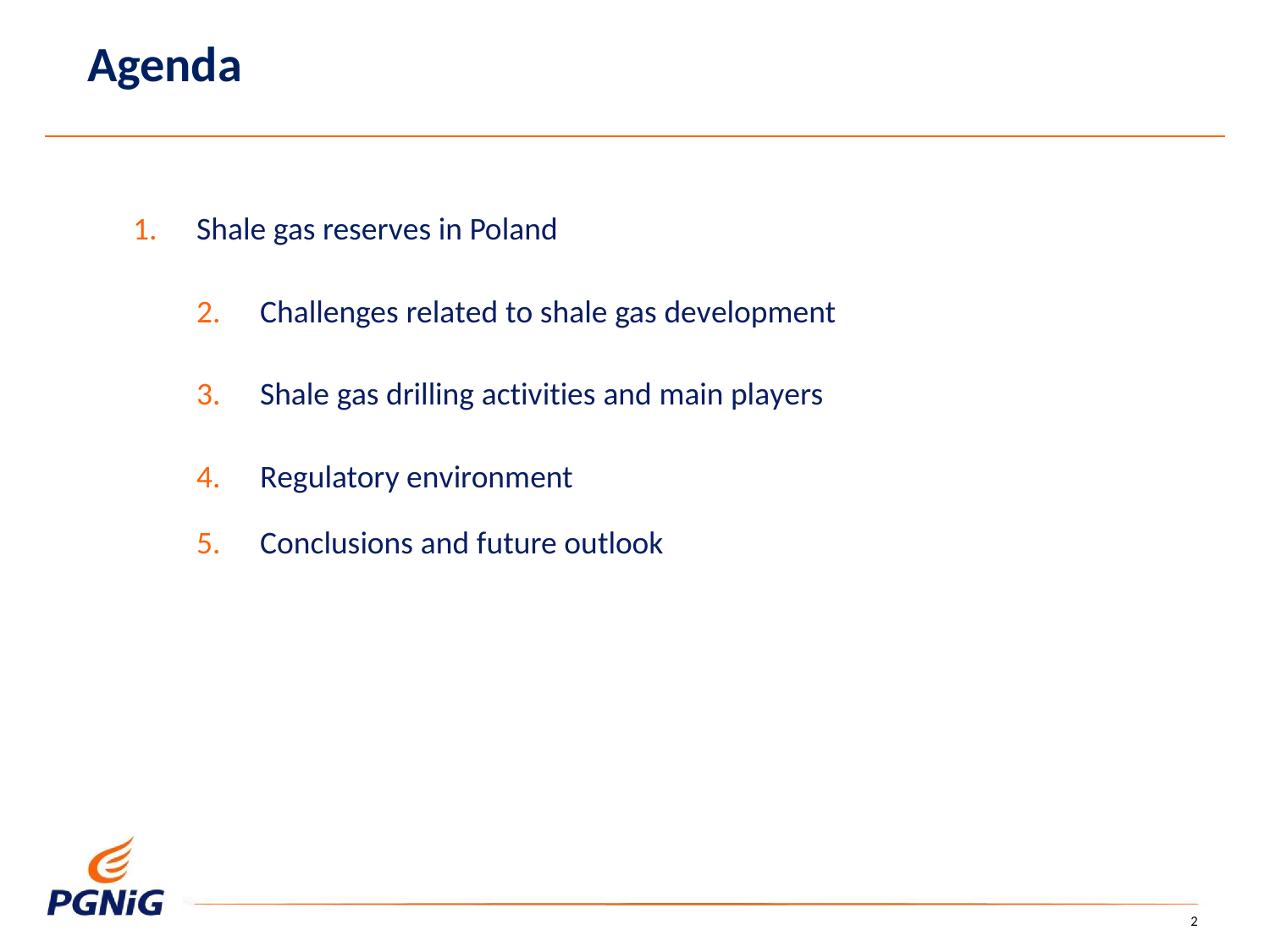

Agenda
1.	Shale gas reserves in Poland

2.	Challenges related to shale gas development

3.	Shale gas drilling activities and main players

4.	Regulatory environment

5.	Conclusions and future outlook
2